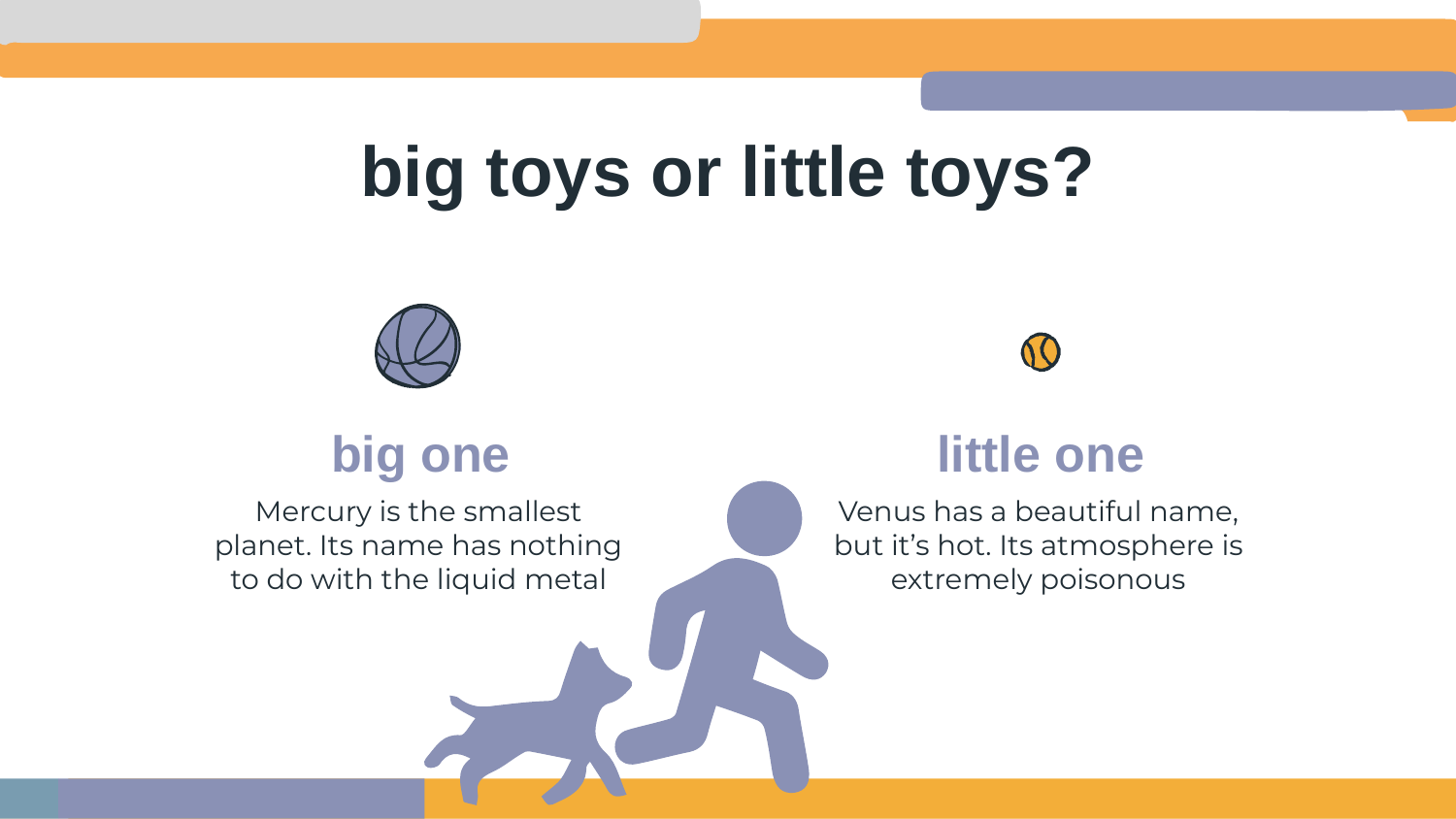

big toys or little toys?

# big one
little one
Mercury is the smallest planet. Its name has nothing to do with the liquid metal

Venus has a beautiful name, but it’s hot. Its atmosphere is extremely poisonous